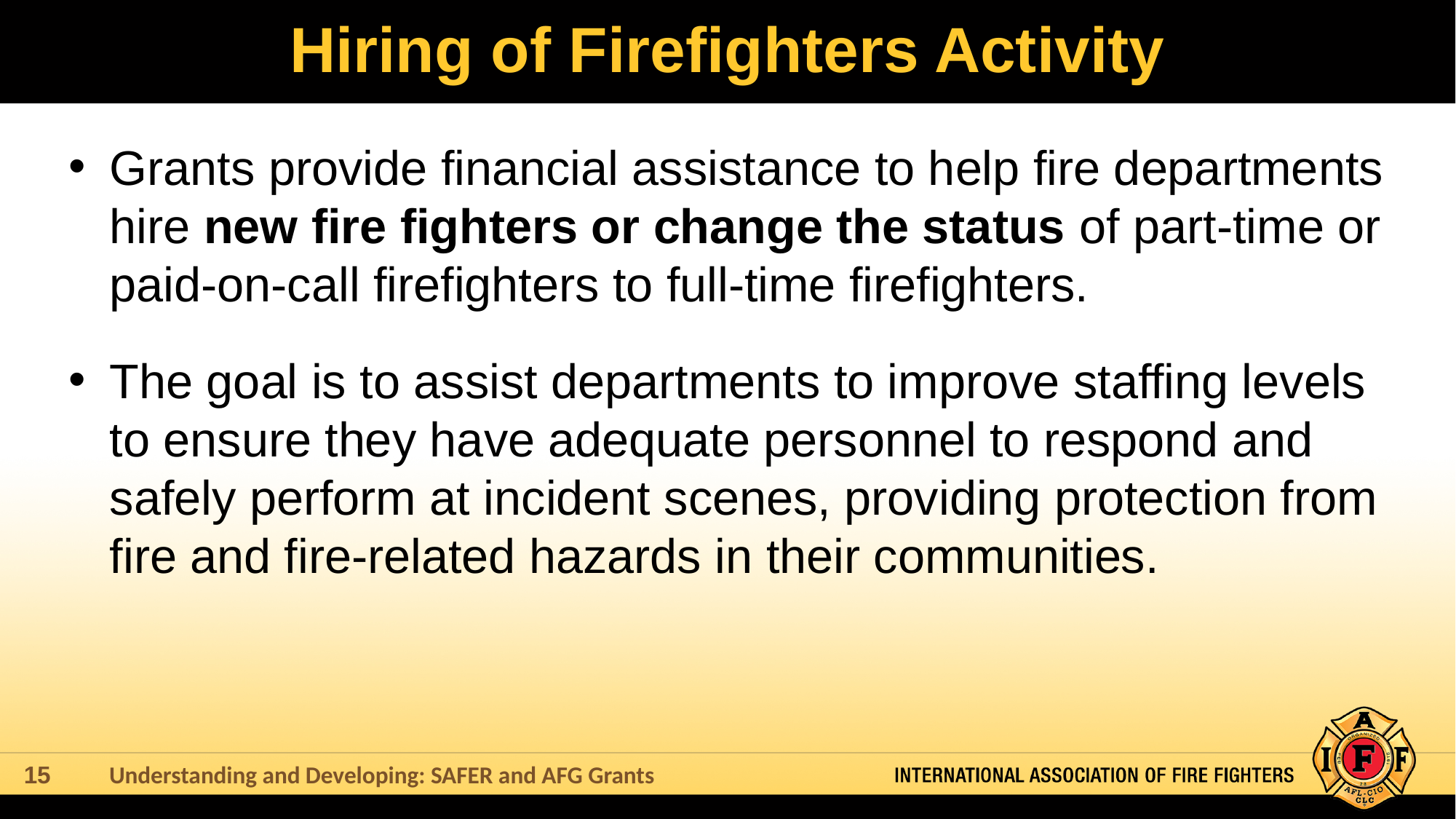

# Hiring of Firefighters Activity
Grants provide financial assistance to help fire departments hire new fire fighters or change the status of part-time or paid-on-call firefighters to full-time firefighters.
The goal is to assist departments to improve staffing levels to ensure they have adequate personnel to respond and safely perform at incident scenes, providing protection from fire and fire-related hazards in their communities.

Understanding and Developing: SAFER and AFG Grants